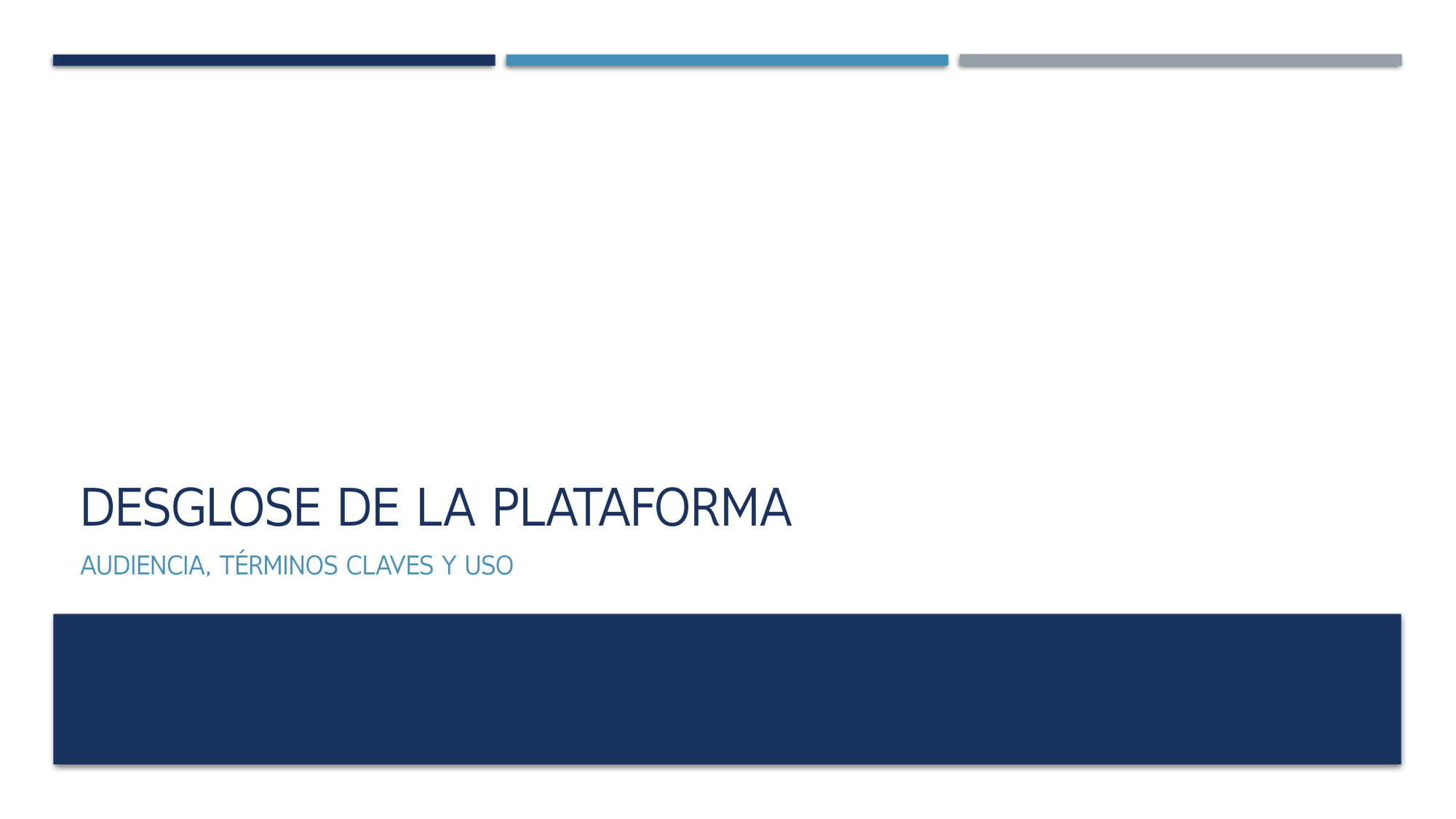

# DESGLOSE DE LA PLATAFORMA
Audiencia, términos claves y uso